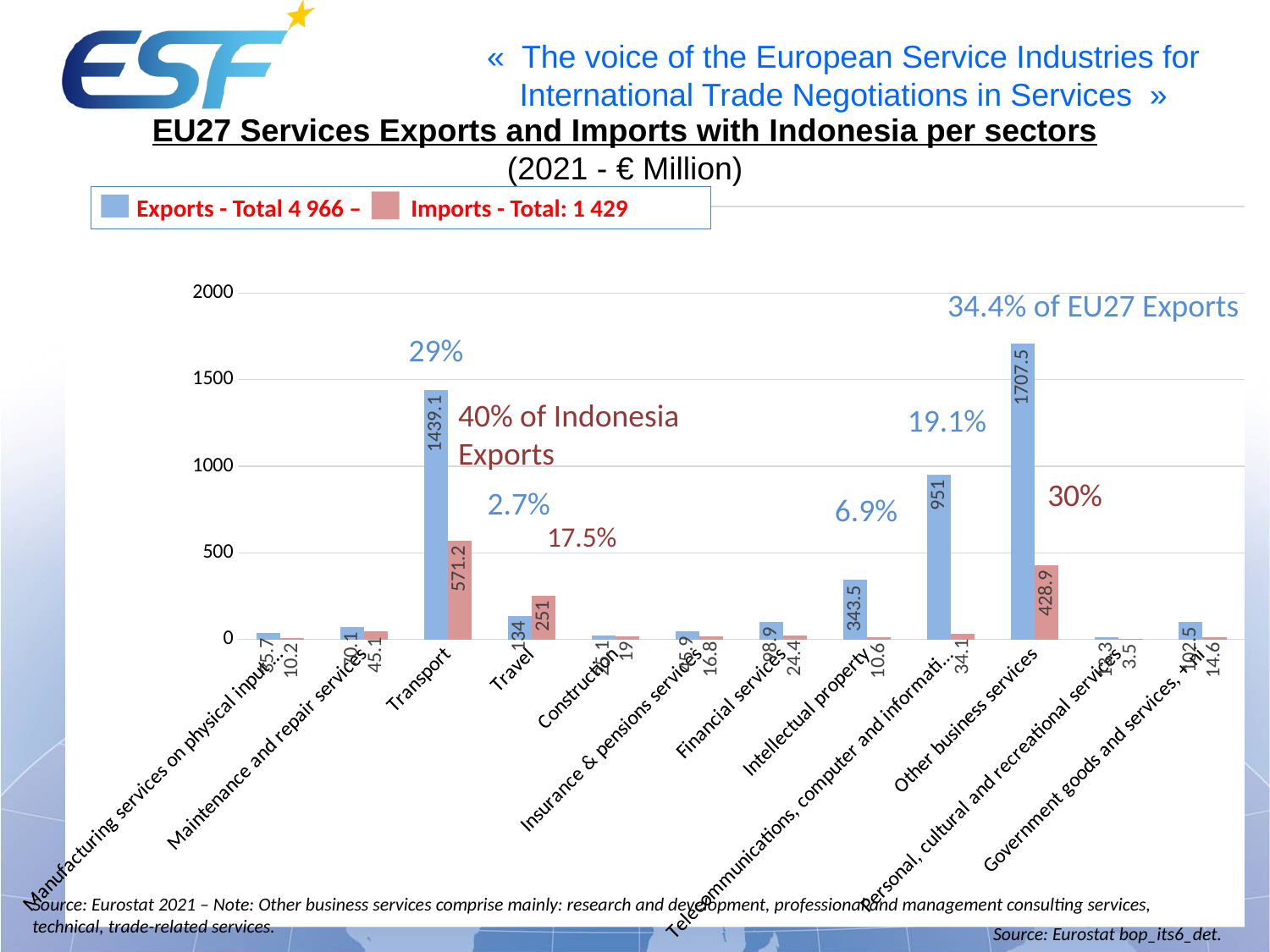

EU27 Services Exports and Imports with Indonesia per sectors
(2021 - € Million)
      Exports - Total 4 966 –         Imports - Total: 1 429

### Chart

| Category | Exports | Imports |
|---|---|---|
| Manufacturing services on physical input … | 35.7 | 10.2 |
| Maintenance and repair services | 70.1 | 45.1 |
| Transport | 1439.1 | 571.2 |
| Travel | 134.0 | 251.0 |
| Construction | 25.1 | 19.0 |
| Insurance & pensions services | 45.9 | 16.8 |
| Financial services | 98.9 | 24.4 |
| Intellectual property | 343.5 | 10.6 |
| Telecommunications, computer and information services | 951.0 | 34.1 |
| Other business services | 1707.5 | 428.9 |
| Personal, cultural and recreational services | 13.3 | 3.5 |
| Government goods and services, + ni | 102.5 | 14.6 |
34.4% of EU27 Exports
29%
40% of Indonesia Exports
19.1%
30%
2.7%
6.9%
17.5%
Source: Eurostat 2021 – Note: Other business services comprise mainly: research and development, professional and management consulting services, technical, trade-related services.
Source: Eurostat bop_its6_det.